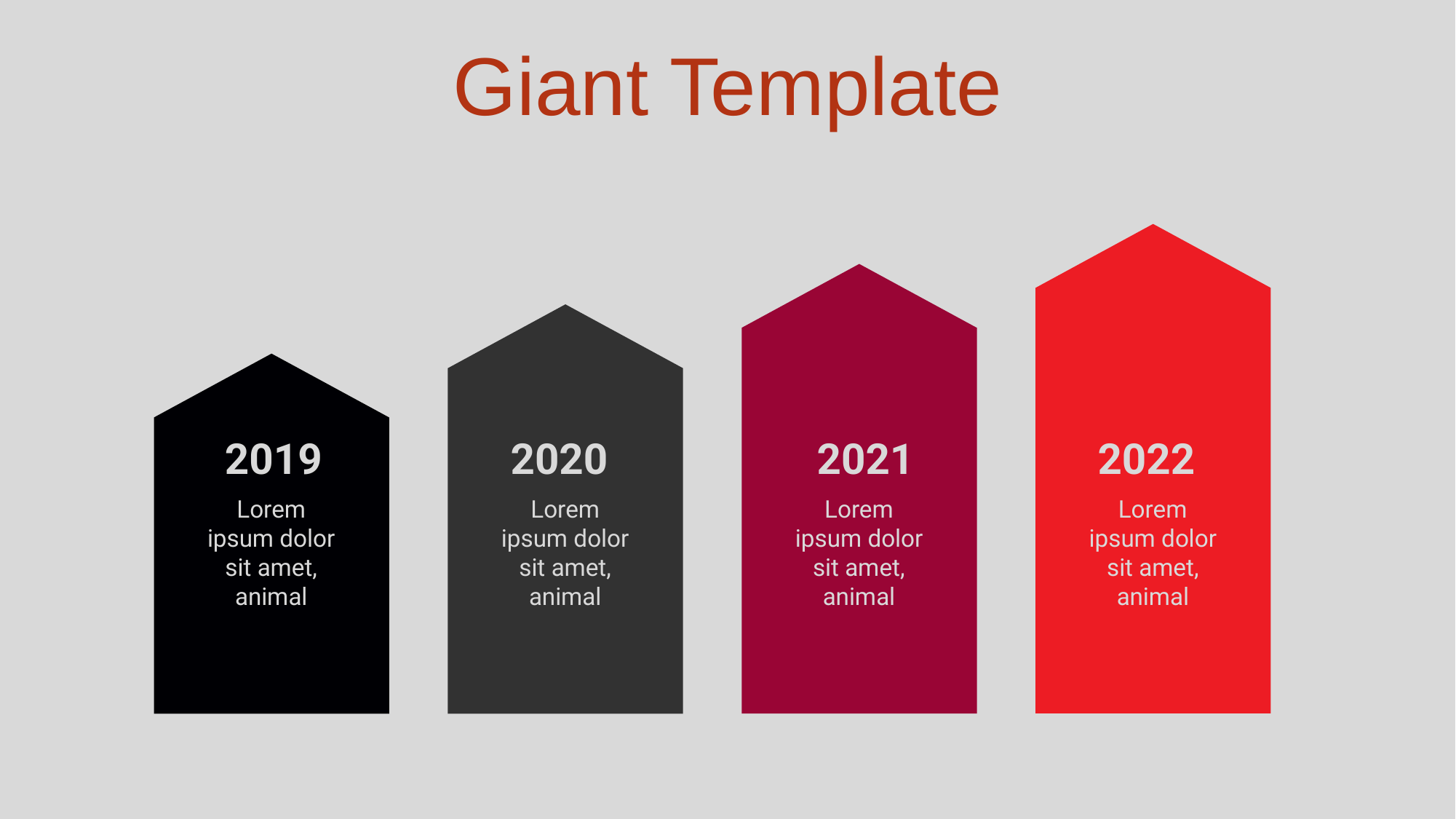

Giant Template

2022
Lorem ipsum dolor sit amet, animal

2021
Lorem ipsum dolor sit amet, animal

2020
Lorem ipsum dolor sit amet, animal

2019
Lorem ipsum dolor sit amet, animal